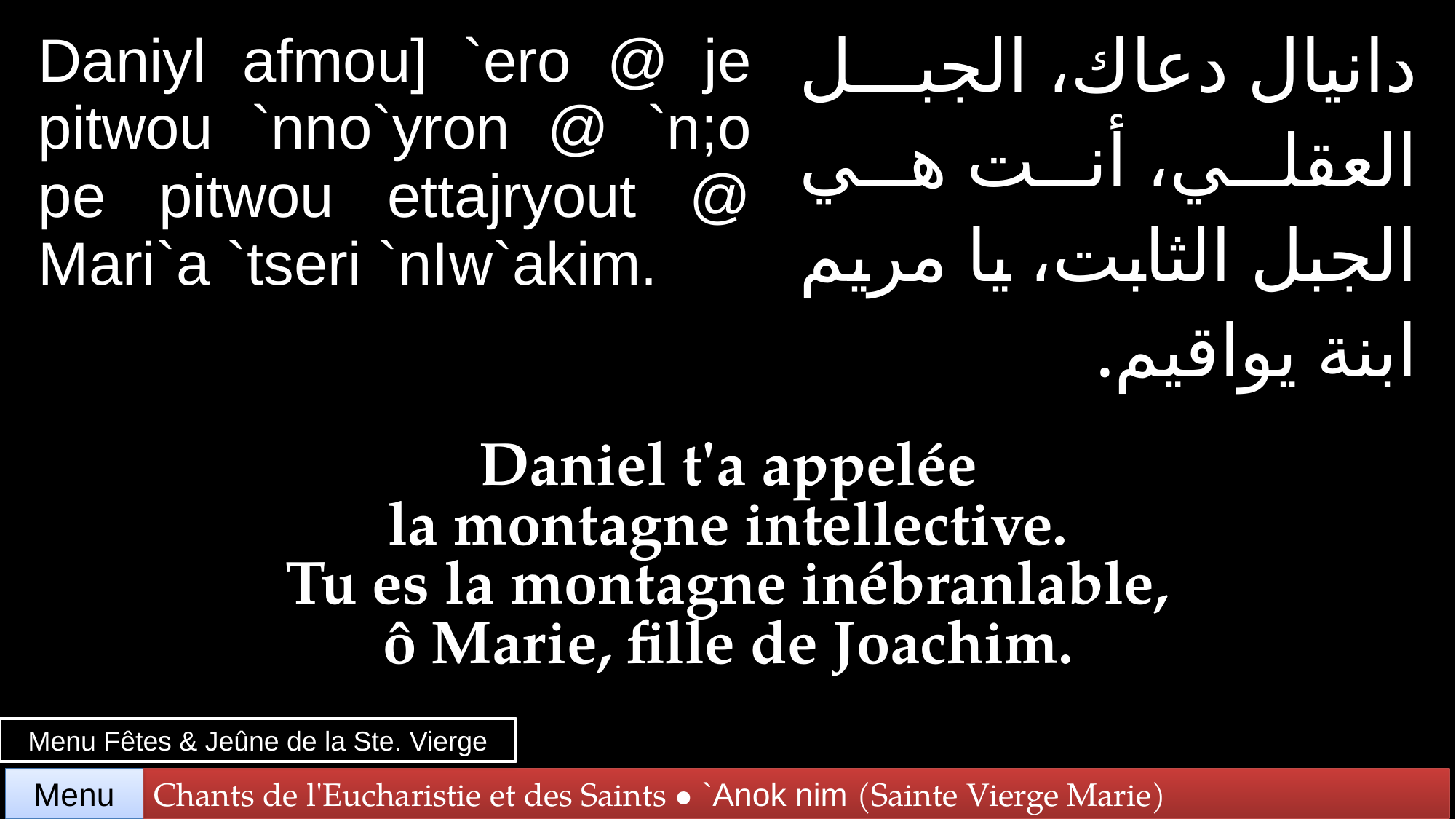

| Daniyl afmou] `ero @ je pitwou `nno`yron @ `n;o pe pitwou ettajryout @ Mari`a `tseri `nIw`akim. |  | دانيال دعاك، الجبل العقلي، أنت هي الجبل الثابت، يا مريم ابنة يواقيم. |
| --- | --- | --- |
|  |  |  |
| Daniel t'a appelée la montagne intellective. Tu es la montagne inébranlable, ô Marie, fille de Joachim. |  |  |
Menu Fêtes & Jeûne de la Ste. Vierge
Chants de l'Eucharistie et des Saints • `Anok nim (Sainte Vierge Marie)
Menu